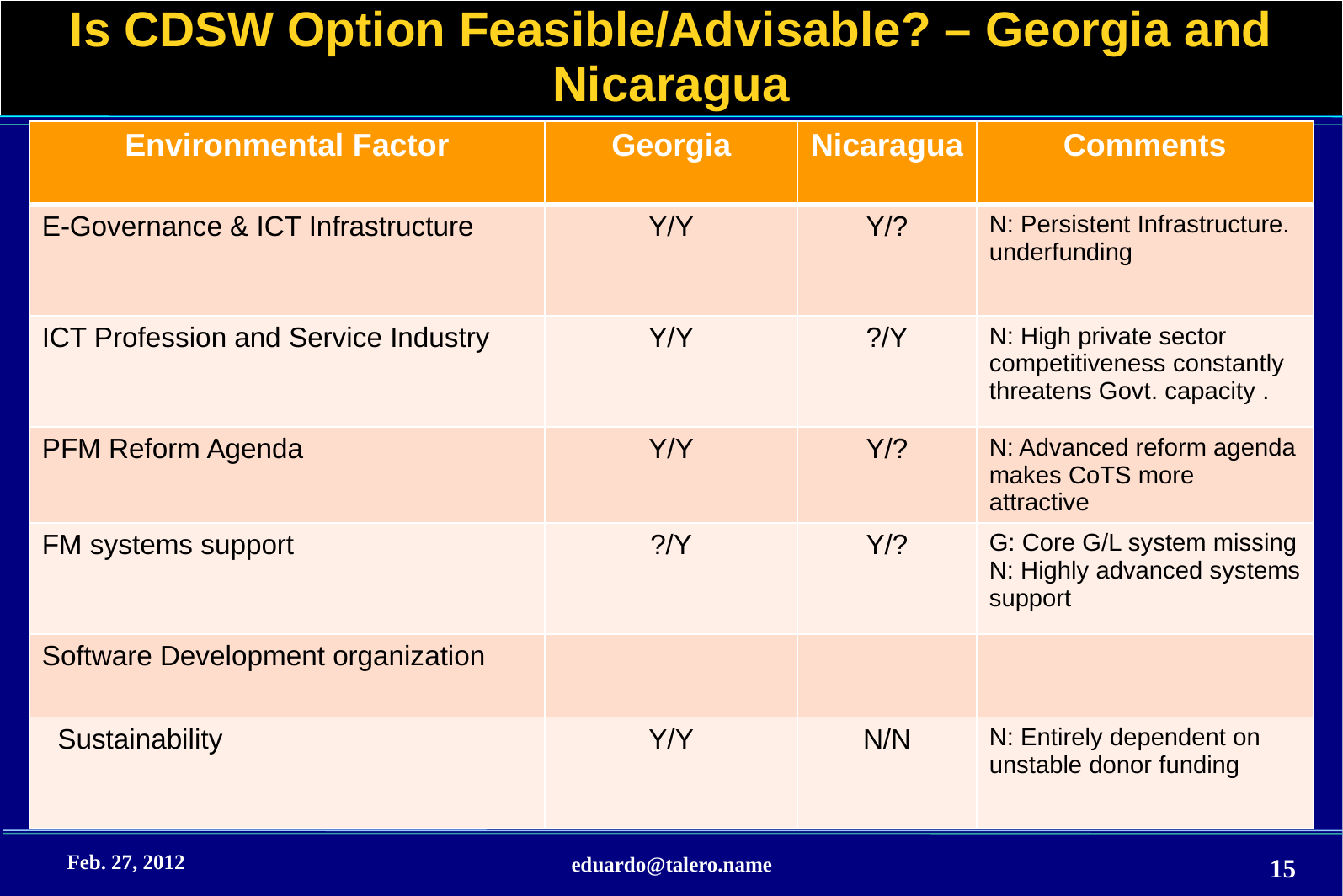

# Is CDSW Option Feasible/Advisable? – Georgia and Nicaragua

| Environmental Factor | Georgia | Nicaragua | Comments |
| --- | --- | --- | --- |
| E-Governance & ICT Infrastructure | Y/Y | Y/? | N: Persistent Infrastructure. underfunding |
| ICT Profession and Service Industry | Y/Y | ?/Y | N: High private sector competitiveness constantly threatens Govt. capacity . |
| PFM Reform Agenda | Y/Y | Y/? | N: Advanced reform agenda makes CoTS more attractive |
| FM systems support | ?/Y | Y/? | G: Core G/L system missing N: Highly advanced systems support |
| Software Development organization |  |  |  |
| Sustainability | Y/Y | N/N | N: Entirely dependent on unstable donor funding |
Feb. 27, 2012
eduardo@talero.name